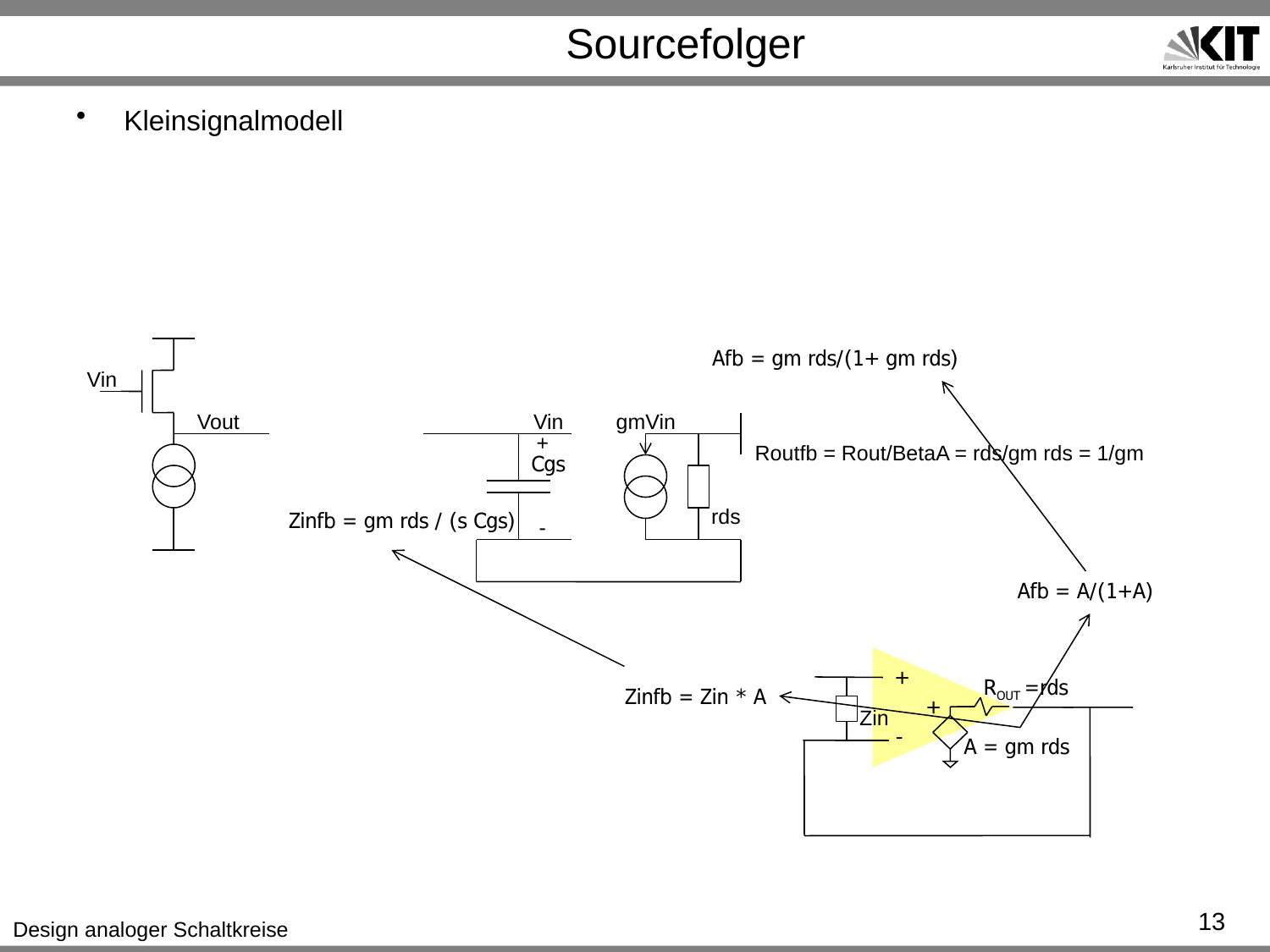

# Sourcefolger
Kleinsignalmodell

Afb = gm rds/(1+ gm rds)
Vin
Vout
Vin
gmVin
+

Routfb = Rout/BetaA = rds/gm rds = 1/gm

Cgs

rds
Zinfb = gm rds / (s Cgs)
-
Afb = A/(1+A)

+
ROUT =rds
Zinfb = Zin * A

+

Zin

-
A = gm rds

13